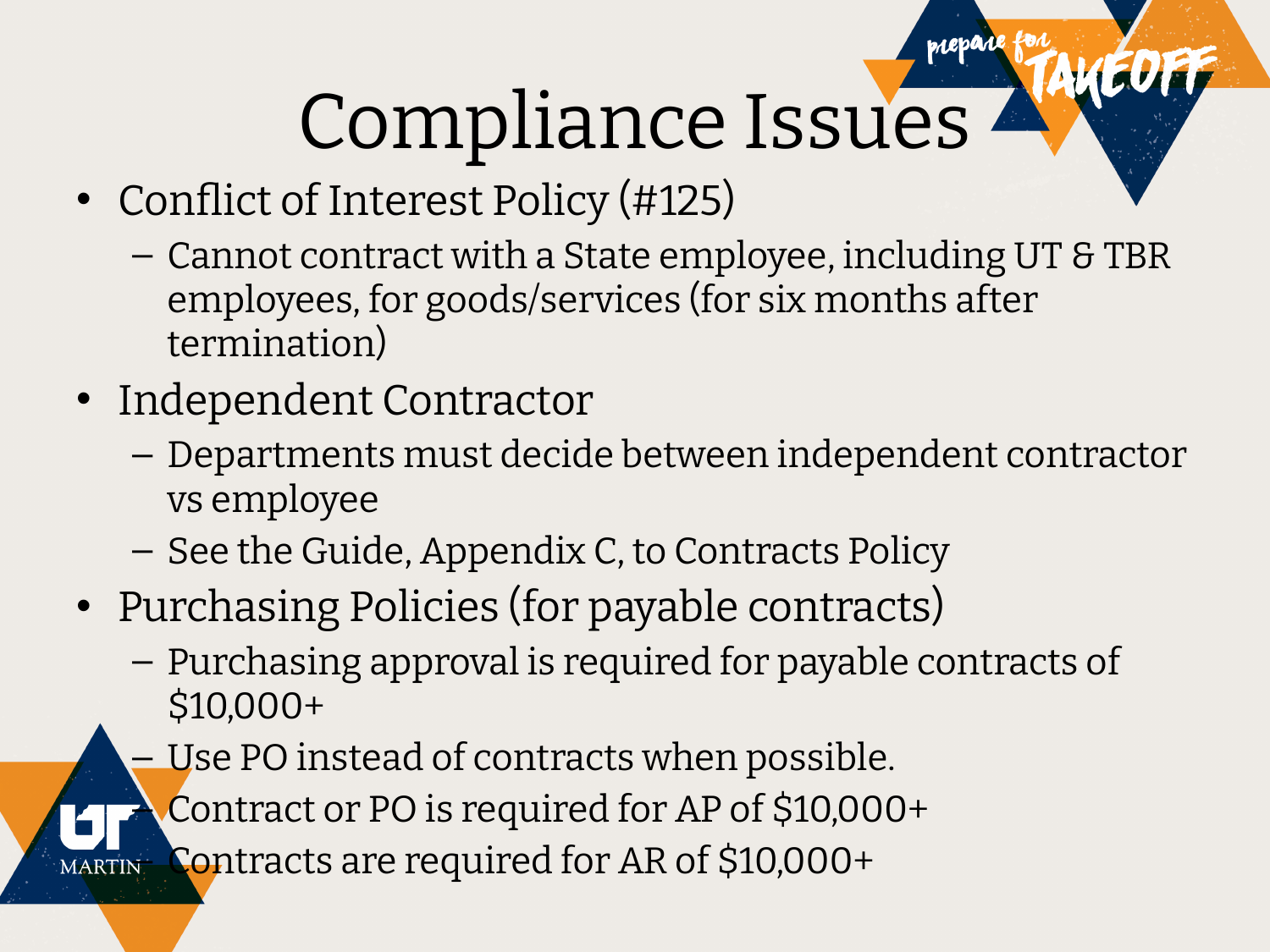

# Compliance Issues
Conflict of Interest Policy (#125)
Cannot contract with a State employee, including UT & TBR employees, for goods/services (for six months after termination)
Independent Contractor
Departments must decide between independent contractor vs employee
See the Guide, Appendix C, to Contracts Policy
Purchasing Policies (for payable contracts)
Purchasing approval is required for payable contracts of $10,000+
Use PO instead of contracts when possible.
Contract or PO is required for AP of $10,000+
Contracts are required for AR of $10,000+